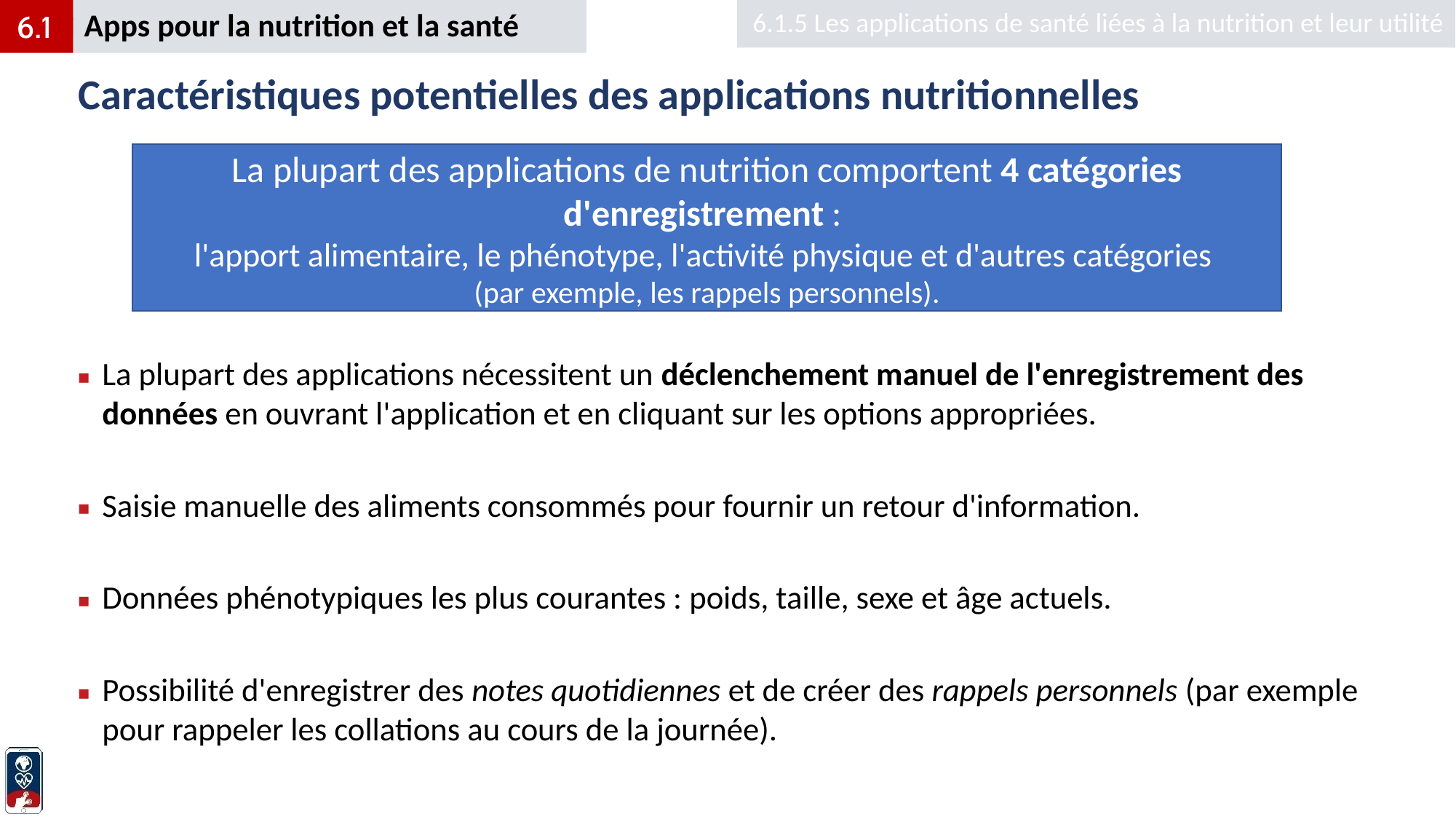

6.1.5 Les applications de santé liées à la nutrition et leur utilité
Apps pour la nutrition et la santé
6.1
# Caractéristiques potentielles des applications nutritionnelles
La plupart des applications de nutrition comportent 4 catégories d'enregistrement :
l'apport alimentaire, le phénotype, l'activité physique et d'autres catégories
(par exemple, les rappels personnels).

La plupart des applications nécessitent un déclenchement manuel de l'enregistrement des données en ouvrant l'application et en cliquant sur les options appropriées.
Saisie manuelle des aliments consommés pour fournir un retour d'information.
Données phénotypiques les plus courantes : poids, taille, sexe et âge actuels.
Possibilité d'enregistrer des notes quotidiennes et de créer des rappels personnels (par exemple pour rappeler les collations au cours de la journée).